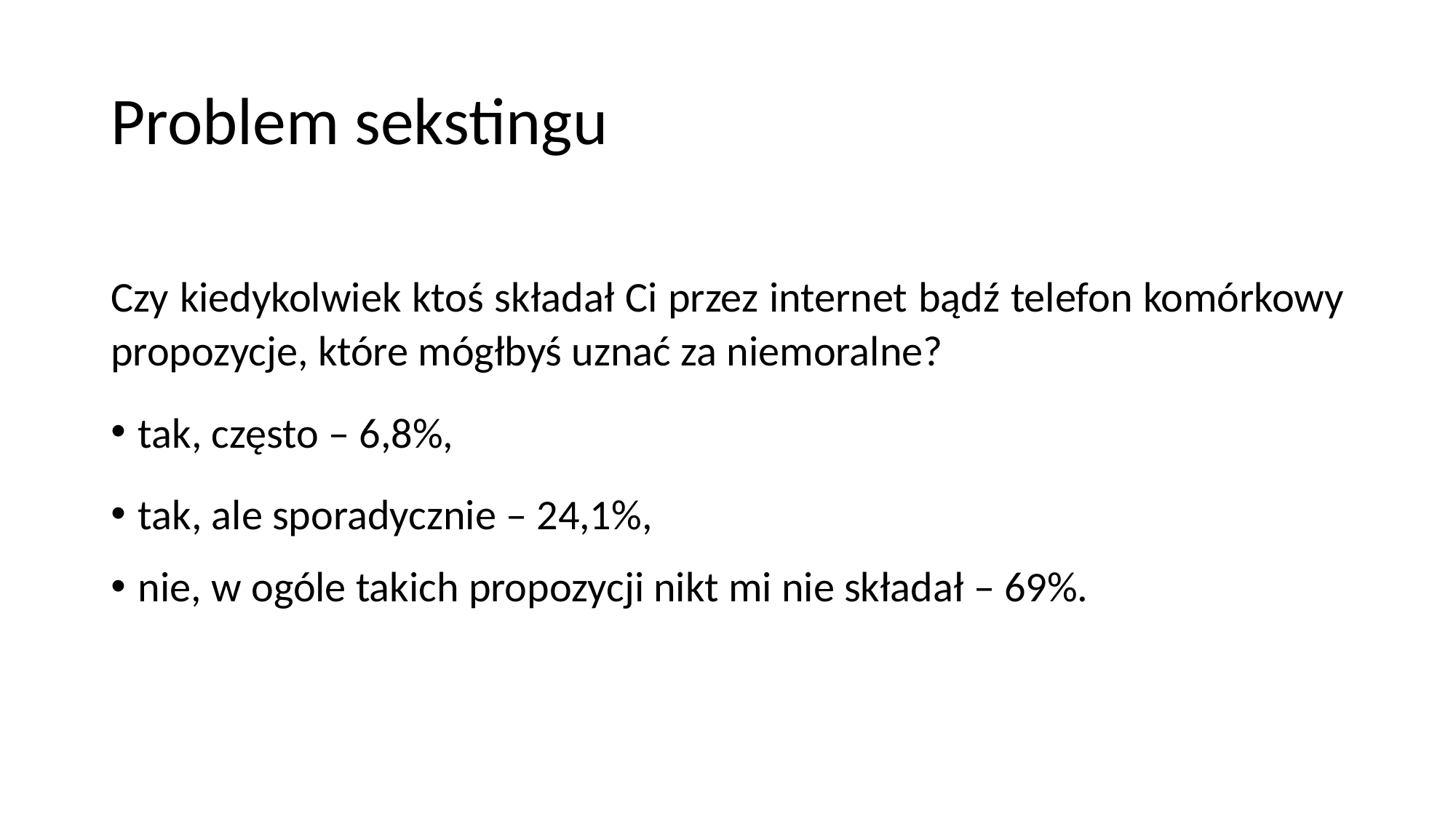

# Problem sekstingu
Czy kiedykolwiek ktoś składał Ci przez internet bądź telefon komórkowy propozycje, które mógłbyś uznać za niemoralne?
tak, często – 6,8%,
tak, ale sporadycznie – 24,1%,
nie, w ogóle takich propozycji nikt mi nie składał – 69%.